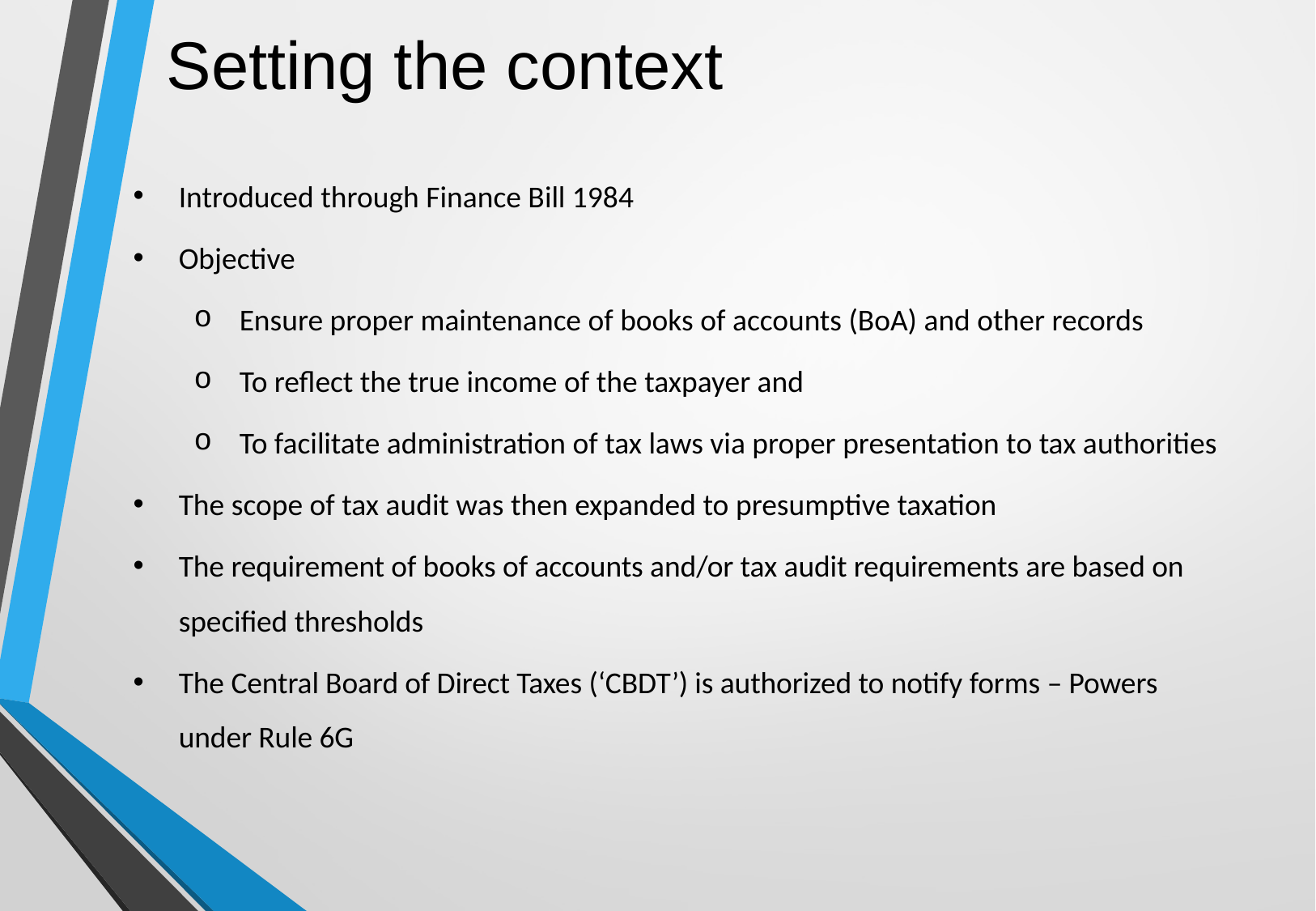

# Setting the context
Introduced through Finance Bill 1984
Objective
Ensure proper maintenance of books of accounts (BoA) and other records
To reflect the true income of the taxpayer and
To facilitate administration of tax laws via proper presentation to tax authorities
The scope of tax audit was then expanded to presumptive taxation
The requirement of books of accounts and/or tax audit requirements are based on specified thresholds
The Central Board of Direct Taxes (‘CBDT’) is authorized to notify forms – Powers under Rule 6G